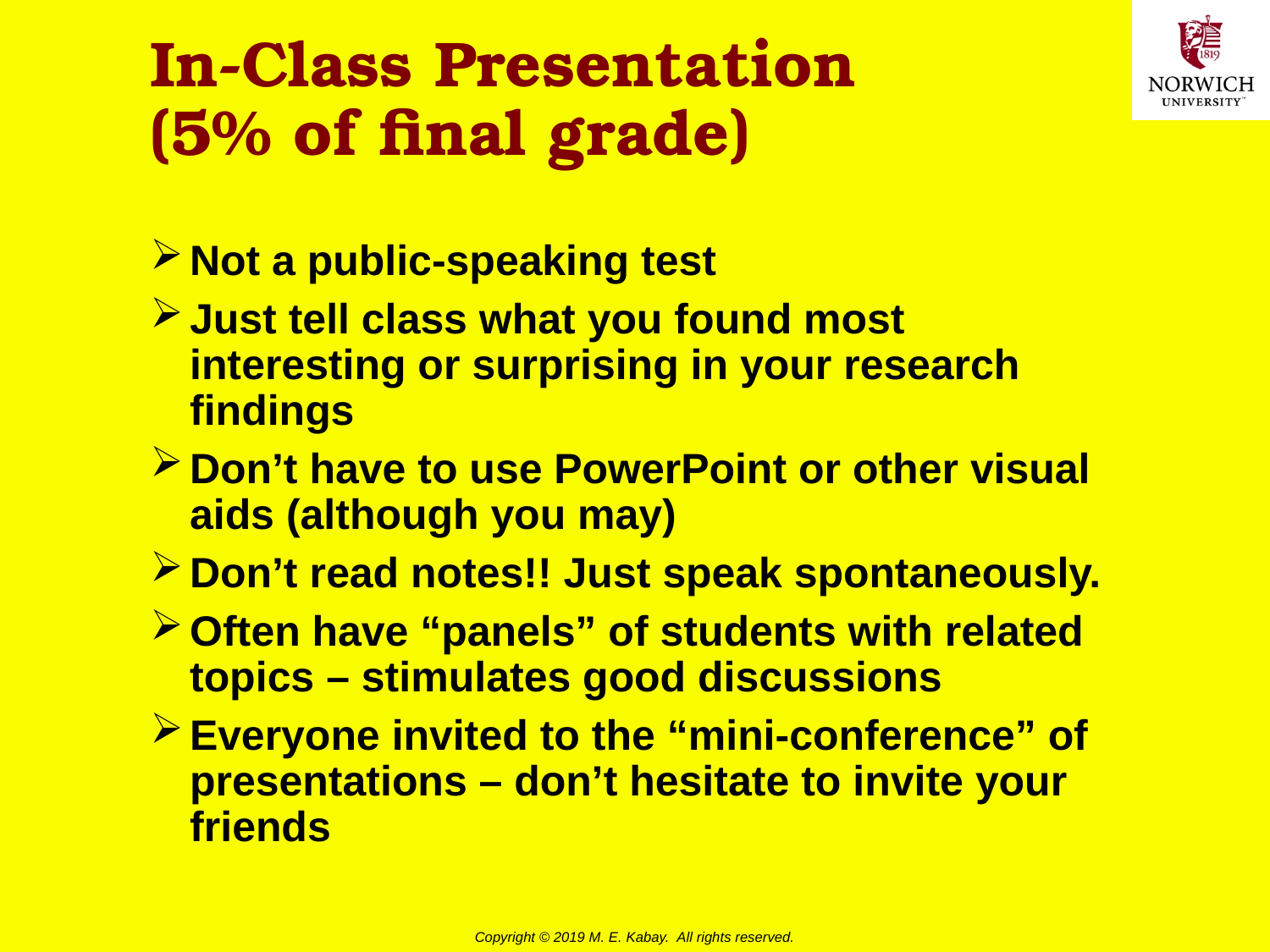

# In-Class Presentation (5% of final grade)
Not a public-speaking test
Just tell class what you found most interesting or surprising in your research findings
Don’t have to use PowerPoint or other visual aids (although you may)
Don’t read notes!! Just speak spontaneously.
Often have “panels” of students with related topics – stimulates good discussions
Everyone invited to the “mini-conference” of presentations – don’t hesitate to invite your friends